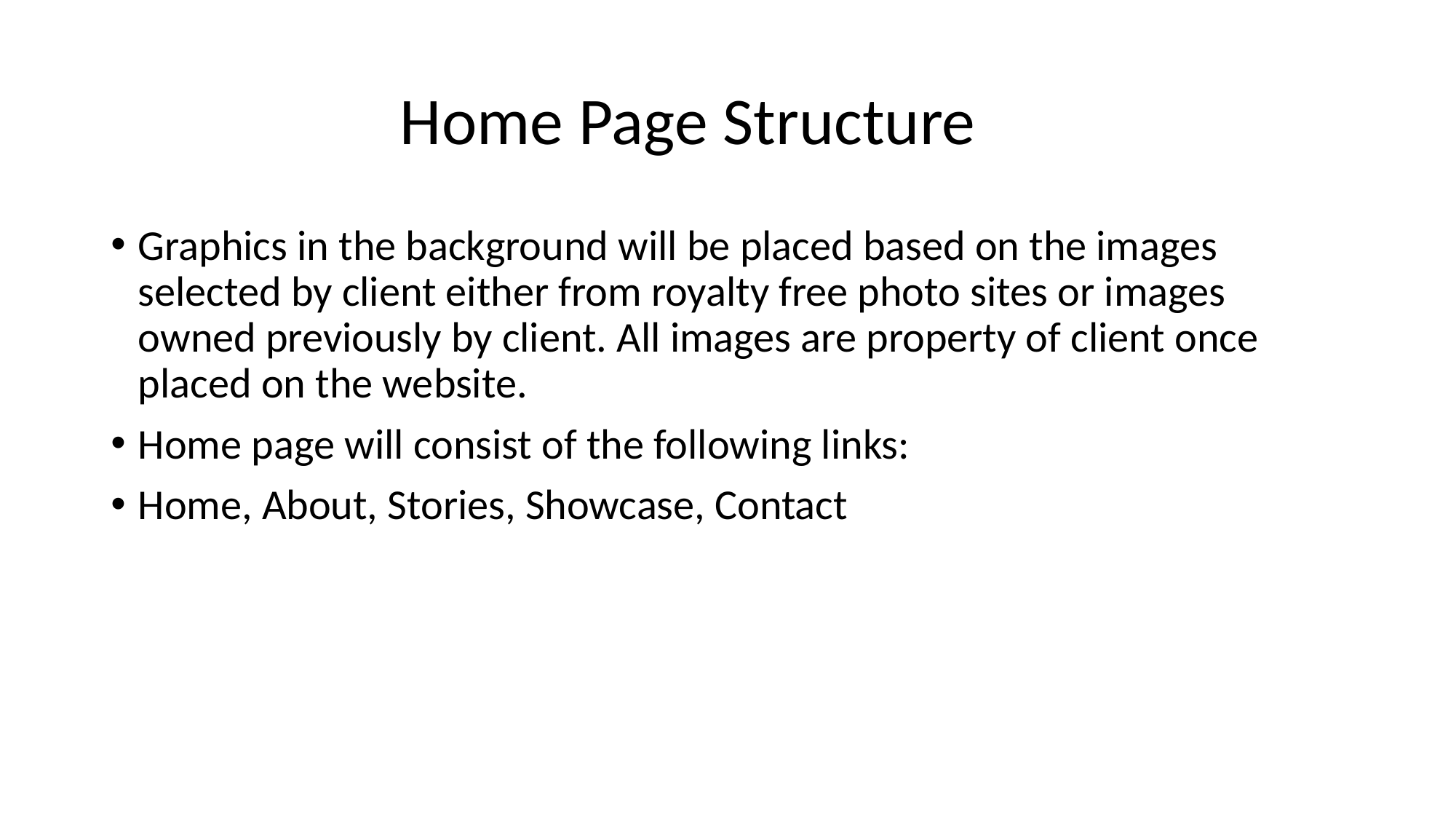

# Home Page Structure
Graphics in the background will be placed based on the images selected by client either from royalty free photo sites or images owned previously by client. All images are property of client once placed on the website.
Home page will consist of the following links:
Home, About, Stories, Showcase, Contact